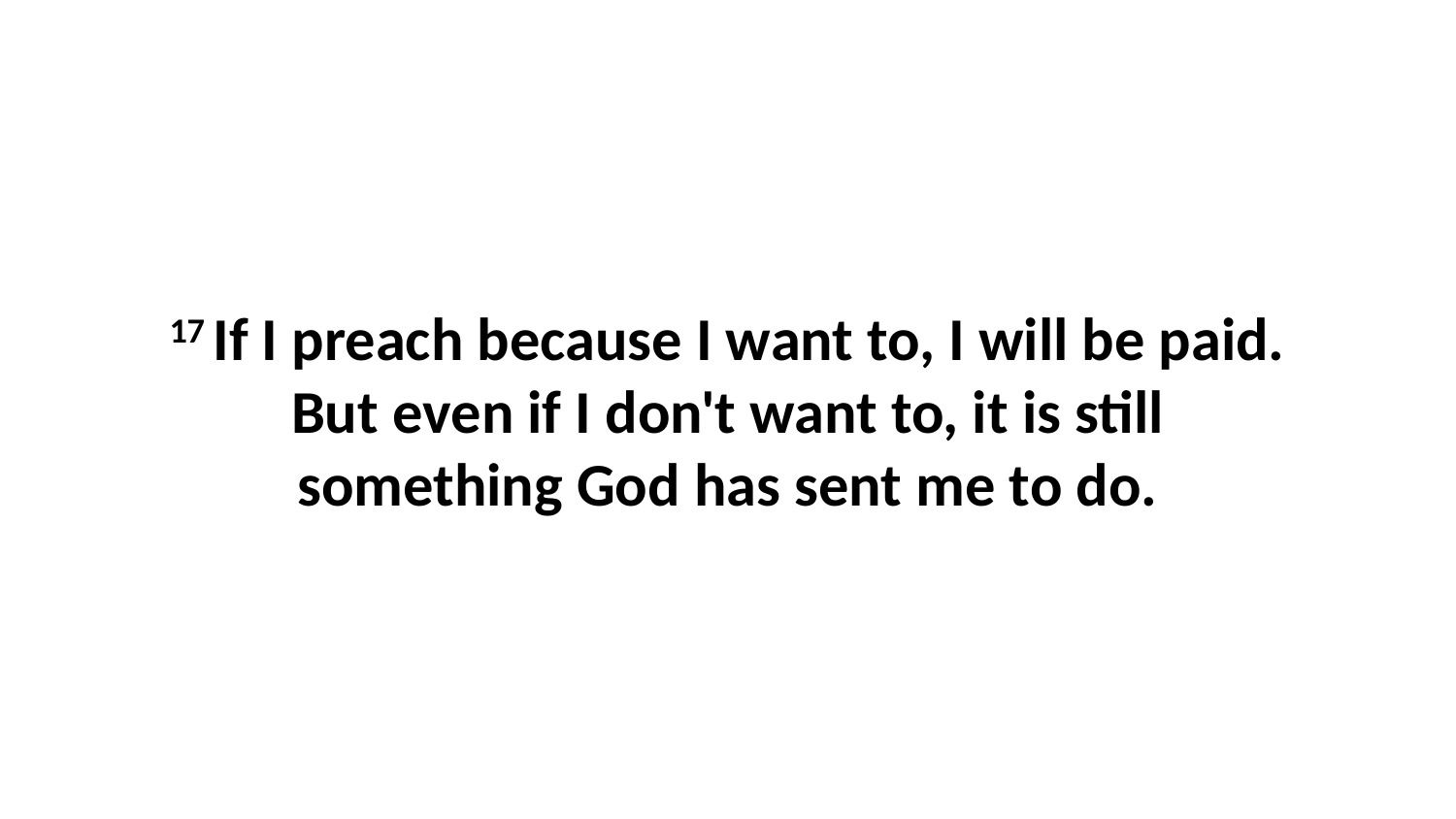

17 If I preach because I want to, I will be paid. But even if I don't want to, it is still something God has sent me to do.